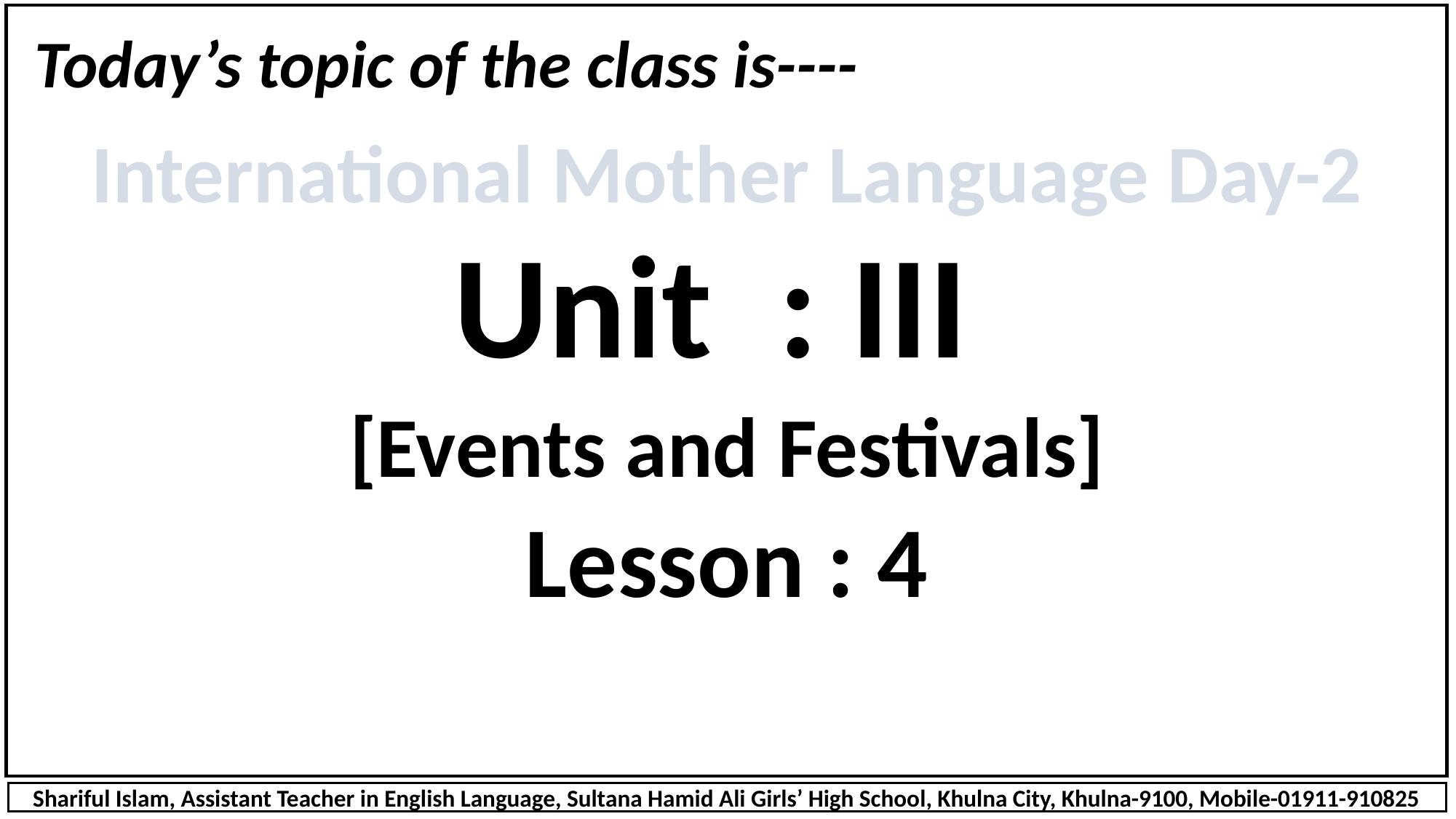

Today’s topic of the class is----
International Mother Language Day-2
Unit  : III
[Events and Festivals]
Lesson : 4